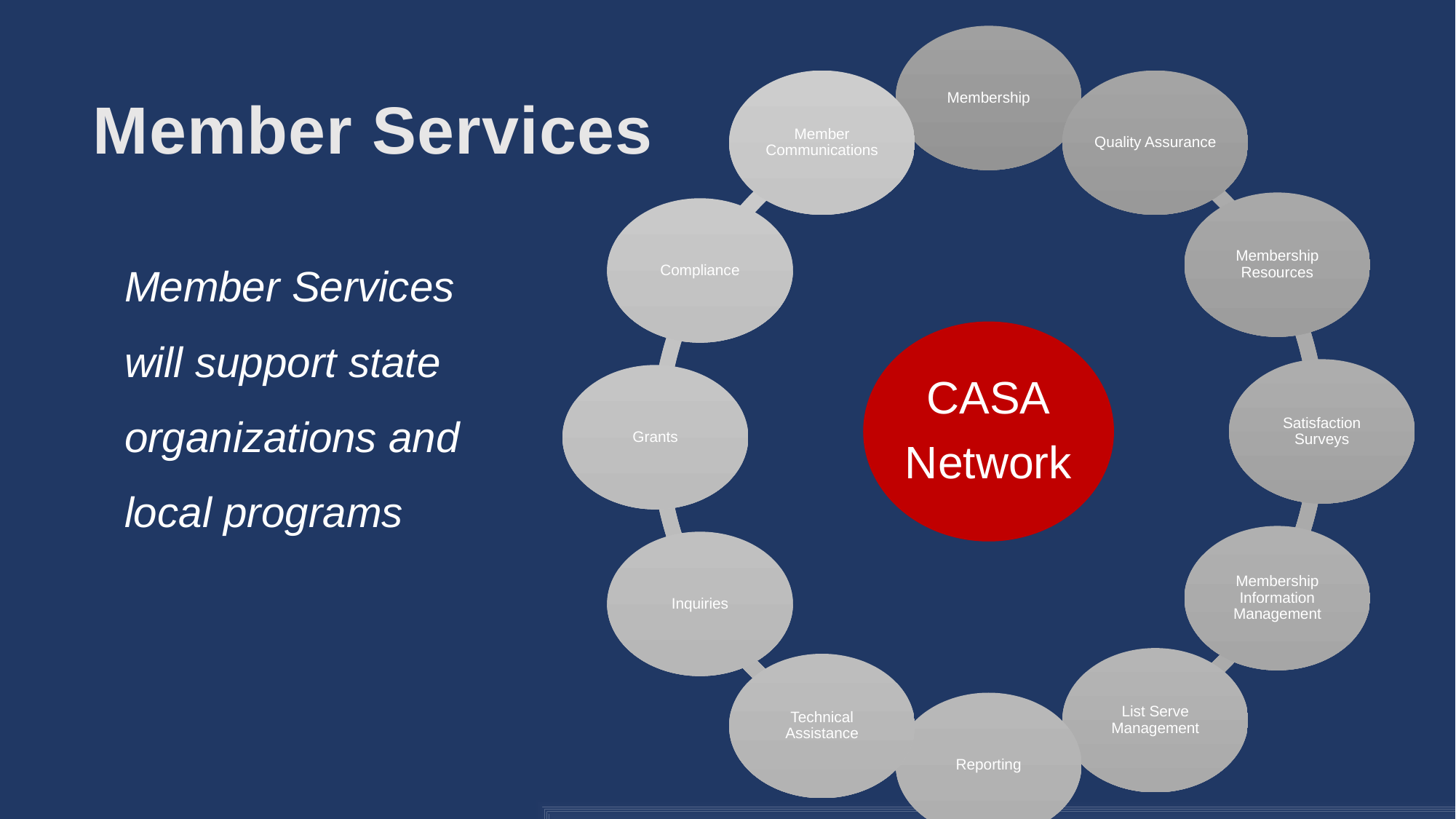

CASA
Network
Membership
Quality Assurance
Membership Resources
Satisfaction Surveys
Membership Information Management
List Serve Management
Reporting
Technical Assistance
Inquiries
Grants
Compliance
Member Communications
# Member Services
Member Services
will support state
organizations and
local programs